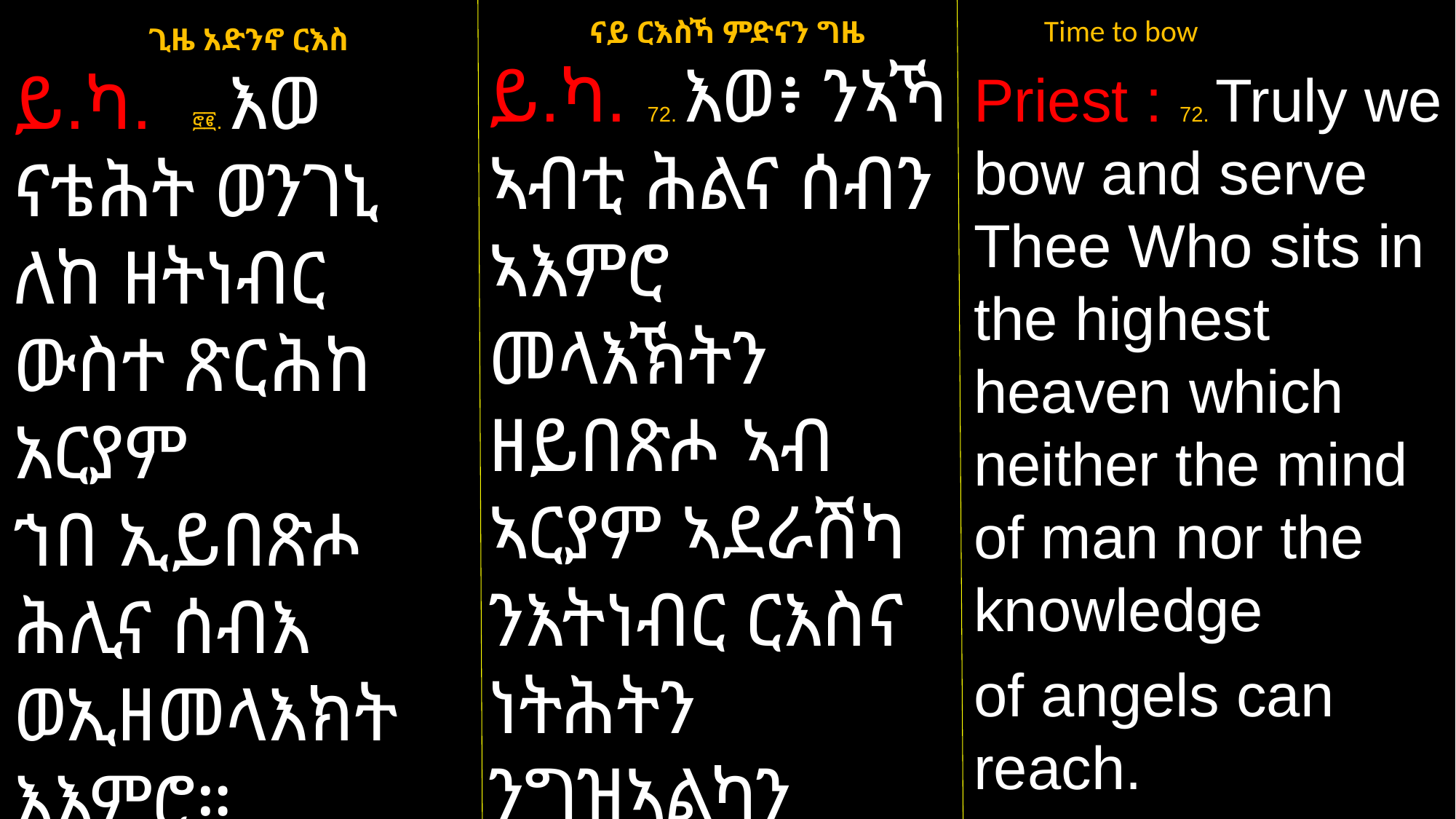

Time to bow
Priest : 72. Truly we bow and serve Thee Who sits in the highest heaven which neither the mind of man nor the knowledge
of angels can reach.
ናይ ርእስኻ ምድናን ግዜ
ይ.ካ. 72. እወ፥ ንኣኻ ኣብቲ ሕልና ሰብን ኣእምሮ መላእኽትን ዘይበጽሖ ኣብ ኣርያም ኣደራሽካ ንእትነብር ርእስና ነትሕትን ንግዝኣልካን ኣሎና።
ጊዜ አድንኖ ርእስ
ይ.ካ.  ፸፪. እወ
ናቴሕት ወንገኒ ለከ ዘትነብር ውስተ ጽርሕከ አርያም
ኀበ ኢይበጽሖ ሕሊና ሰብእ ወኢዘመላእክት እእምሮ።